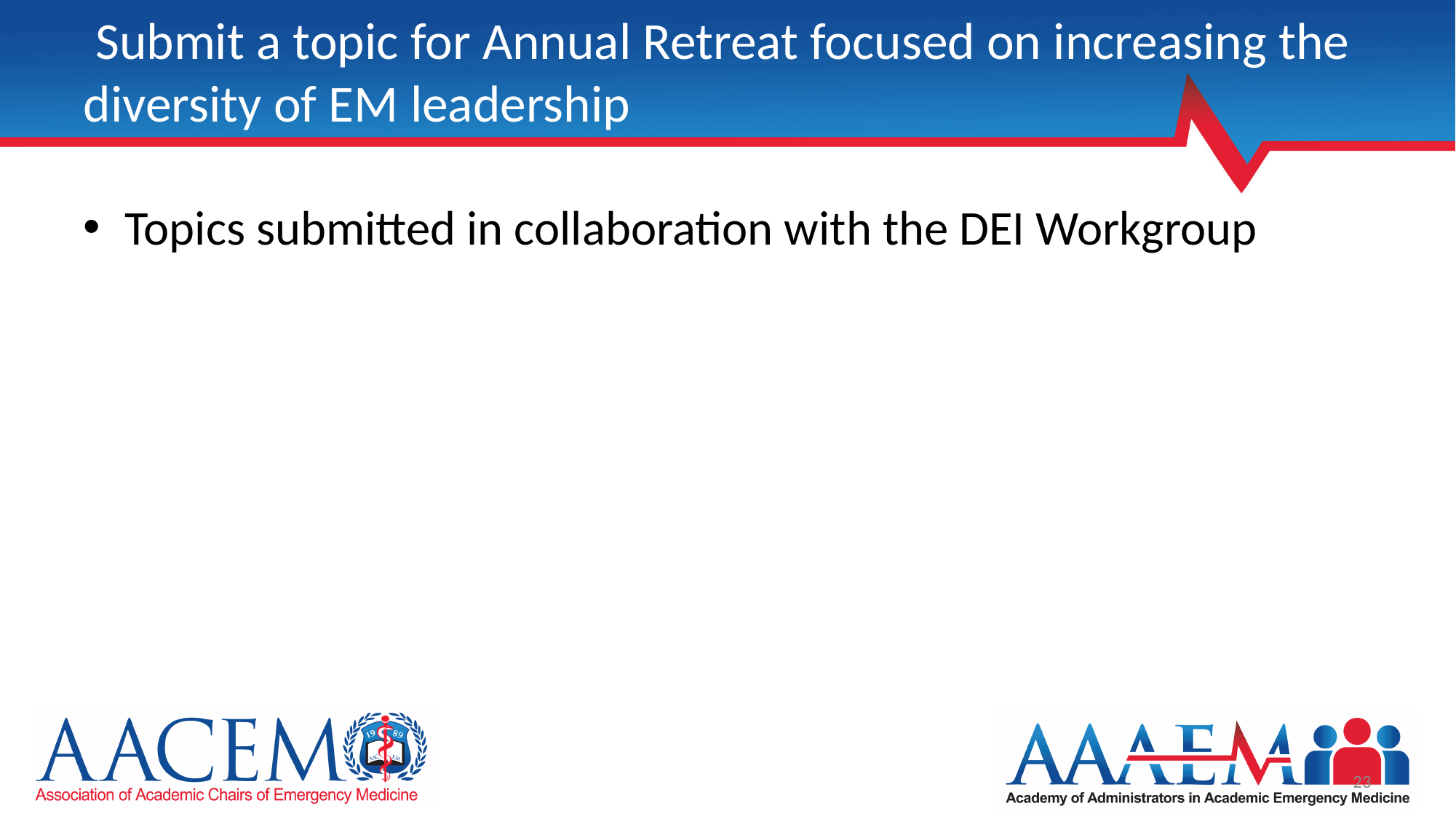

# Submit a topic for Annual Retreat focused on increasing the diversity of EM leadership
Topics submitted in collaboration with the DEI Workgroup